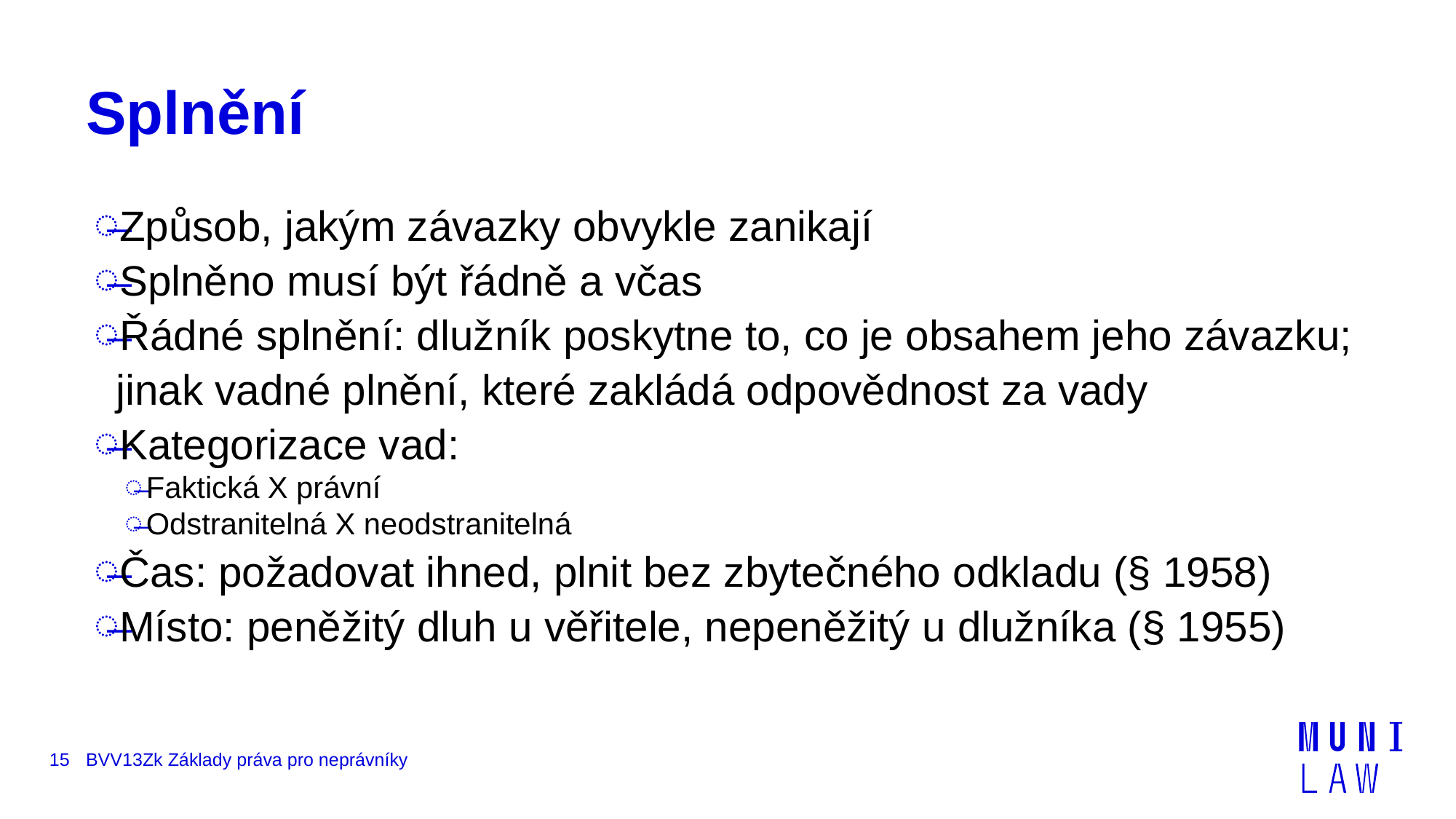

# Splnění
Způsob, jakým závazky obvykle zanikají
Splněno musí být řádně a včas
Řádné splnění: dlužník poskytne to, co je obsahem jeho závazku; jinak vadné plnění, které zakládá odpovědnost za vady
Kategorizace vad:
Faktická X právní
Odstranitelná X neodstranitelná
Čas: požadovat ihned, plnit bez zbytečného odkladu (§ 1958)
Místo: peněžitý dluh u věřitele, nepeněžitý u dlužníka (§ 1955)

15
BVV13Zk Základy práva pro neprávníky